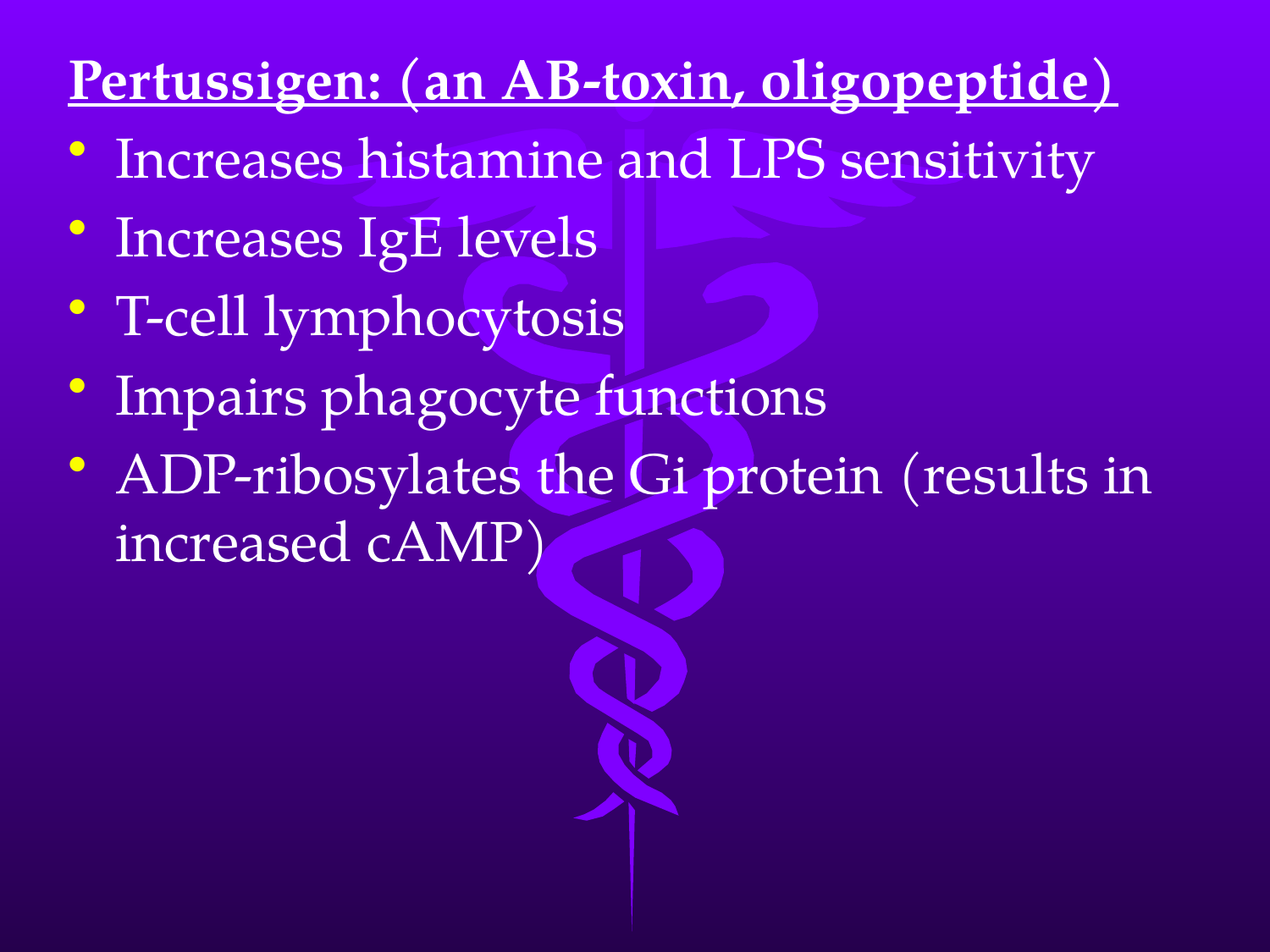

Pertussigen: (an AB-toxin, oligopeptide)
Increases histamine and LPS sensitivity
Increases IgE levels
T-cell lymphocytosis
Impairs phagocyte functions
ADP-ribosylates the Gi protein (results in increased cAMP)